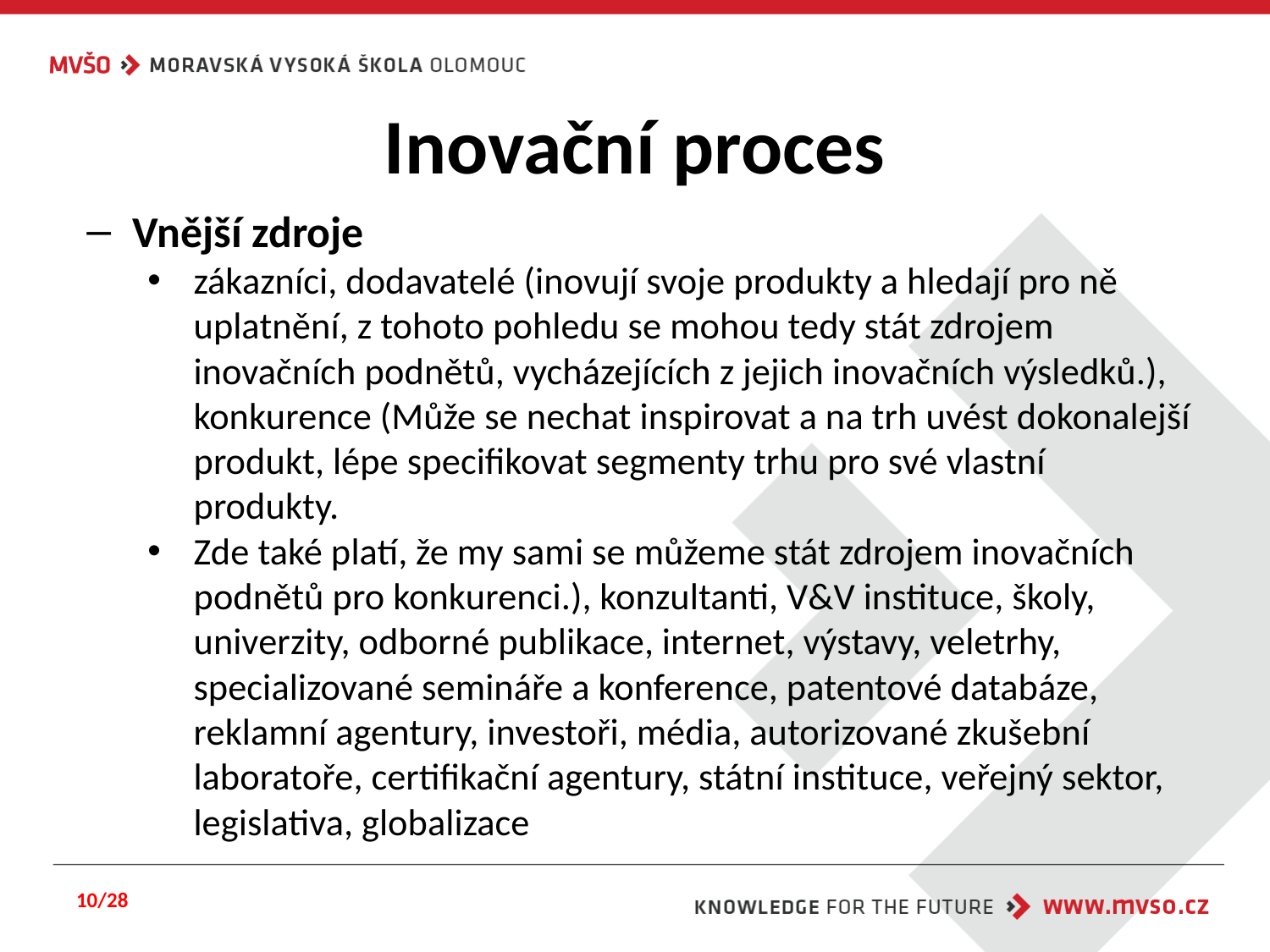

# Inovační proces
Vnější zdroje
zákazníci, dodavatelé (inovují svoje produkty a hledají pro ně uplatnění, z tohoto pohledu se mohou tedy stát zdrojem inovačních podnětů, vycházejících z jejich inovačních výsledků.), konkurence (Může se nechat inspirovat a na trh uvést dokonalejší produkt, lépe specifikovat segmenty trhu pro své vlastní produkty.
Zde také platí, že my sami se můžeme stát zdrojem inovačních podnětů pro konkurenci.), konzultanti, V&V instituce, školy, univerzity, odborné publikace, internet, výstavy, veletrhy, specializované semináře a konference, patentové databáze, reklamní agentury, investoři, média, autorizované zkušební laboratoře, certifikační agentury, státní instituce, veřejný sektor, legislativa, globalizace
10/28